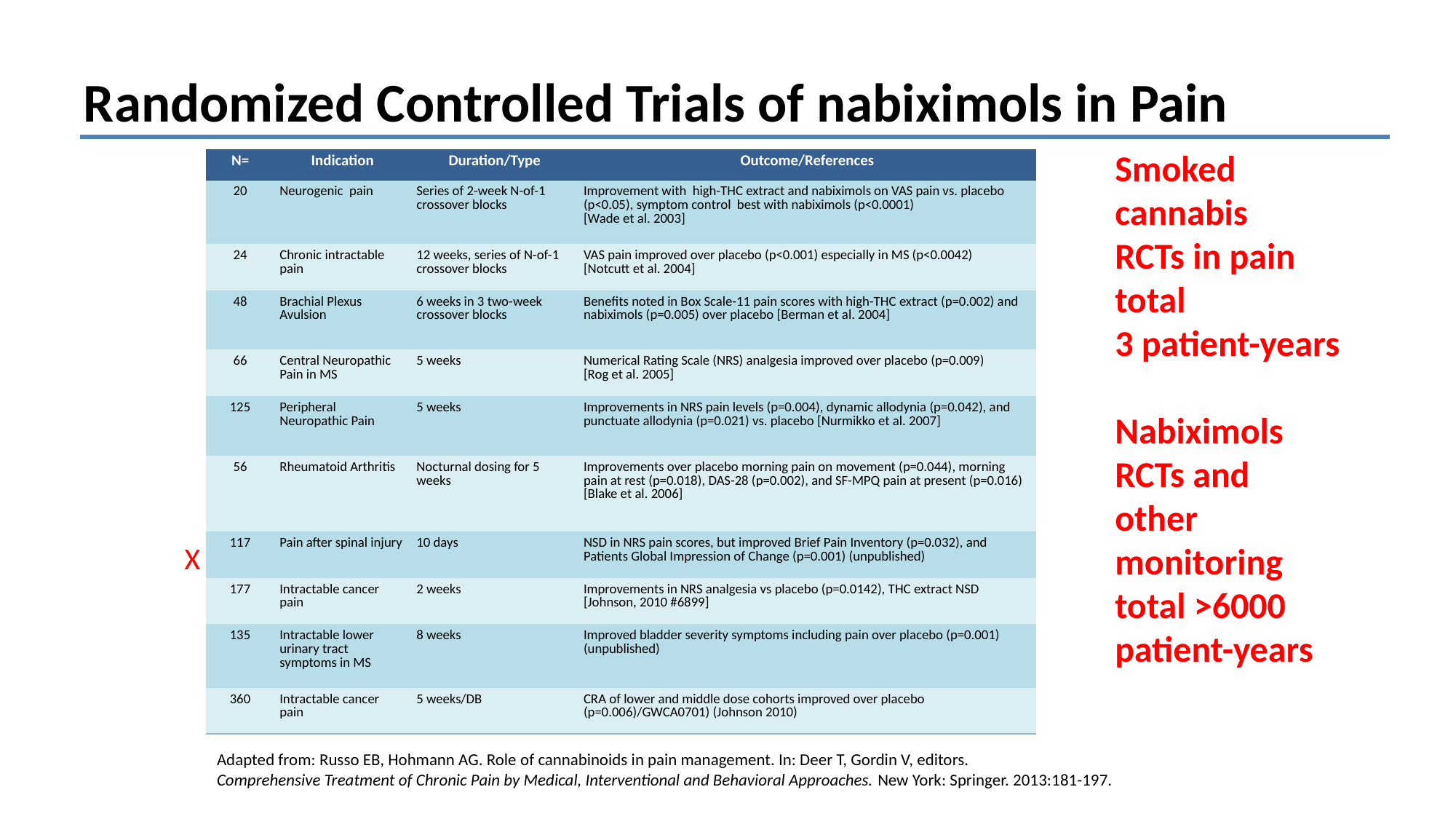

# Randomized Controlled Trials of nabiximols in Pain
Smoked cannabis
RCTs in pain total
3 patient-years

Nabiximols RCTs and
other monitoring total >6000 patient-years
| N= | Indication | Duration/Type | Outcome/References |
| --- | --- | --- | --- |
| 20 | Neurogenic pain | Series of 2-week N-of-1 crossover blocks | Improvement with high-THC extract and nabiximols on VAS pain vs. placebo (p<0.05), symptom control best with nabiximols (p<0.0001) [Wade et al. 2003] |
| 24 | Chronic intractable pain | 12 weeks, series of N-of-1 crossover blocks | VAS pain improved over placebo (p<0.001) especially in MS (p<0.0042) [Notcutt et al. 2004] |
| 48 | Brachial Plexus Avulsion | 6 weeks in 3 two-week crossover blocks | Benefits noted in Box Scale-11 pain scores with high-THC extract (p=0.002) and nabiximols (p=0.005) over placebo [Berman et al. 2004] |
| 66 | Central Neuropathic Pain in MS | 5 weeks | Numerical Rating Scale (NRS) analgesia improved over placebo (p=0.009) [Rog et al. 2005] |
| 125 | Peripheral Neuropathic Pain | 5 weeks | Improvements in NRS pain levels (p=0.004), dynamic allodynia (p=0.042), and punctuate allodynia (p=0.021) vs. placebo [Nurmikko et al. 2007] |
| 56 | Rheumatoid Arthritis | Nocturnal dosing for 5 weeks | Improvements over placebo morning pain on movement (p=0.044), morning pain at rest (p=0.018), DAS-28 (p=0.002), and SF-MPQ pain at present (p=0.016) [Blake et al. 2006] |
| 117 | Pain after spinal injury | 10 days | NSD in NRS pain scores, but improved Brief Pain Inventory (p=0.032), and Patients Global Impression of Change (p=0.001) (unpublished) |
| 177 | Intractable cancer pain | 2 weeks | Improvements in NRS analgesia vs placebo (p=0.0142), THC extract NSD [Johnson, 2010 #6899] |
| 135 | Intractable lower urinary tract symptoms in MS | 8 weeks | Improved bladder severity symptoms including pain over placebo (p=0.001) (unpublished) |
| 360 | Intractable cancer pain | 5 weeks/DB | CRA of lower and middle dose cohorts improved over placebo (p=0.006)/GWCA0701) (Johnson 2010) |
X
Adapted from: Russo EB, Hohmann AG. Role of cannabinoids in pain management. In: Deer T, Gordin V, editors.
Comprehensive Treatment of Chronic Pain by Medical, Interventional and Behavioral Approaches. New York: Springer. 2013:181-197.